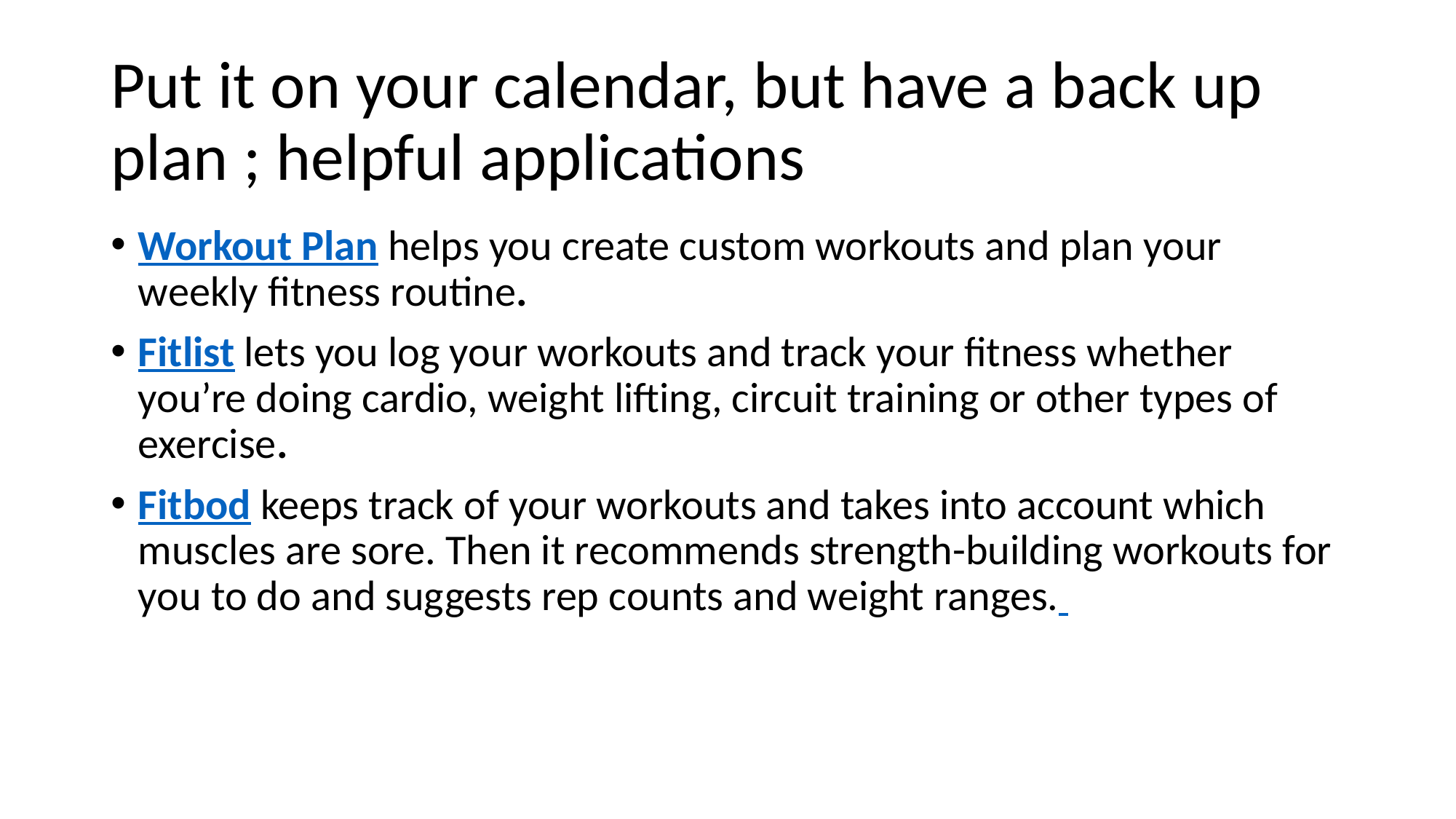

# Put it on your calendar, but have a back up plan ; helpful applications
Workout Plan helps you create custom workouts and plan your weekly fitness routine.
Fitlist lets you log your workouts and track your fitness whether you’re doing cardio, weight lifting, circuit training or other types of exercise.
Fitbod keeps track of your workouts and takes into account which muscles are sore. Then it recommends strength-building workouts for you to do and suggests rep counts and weight ranges.